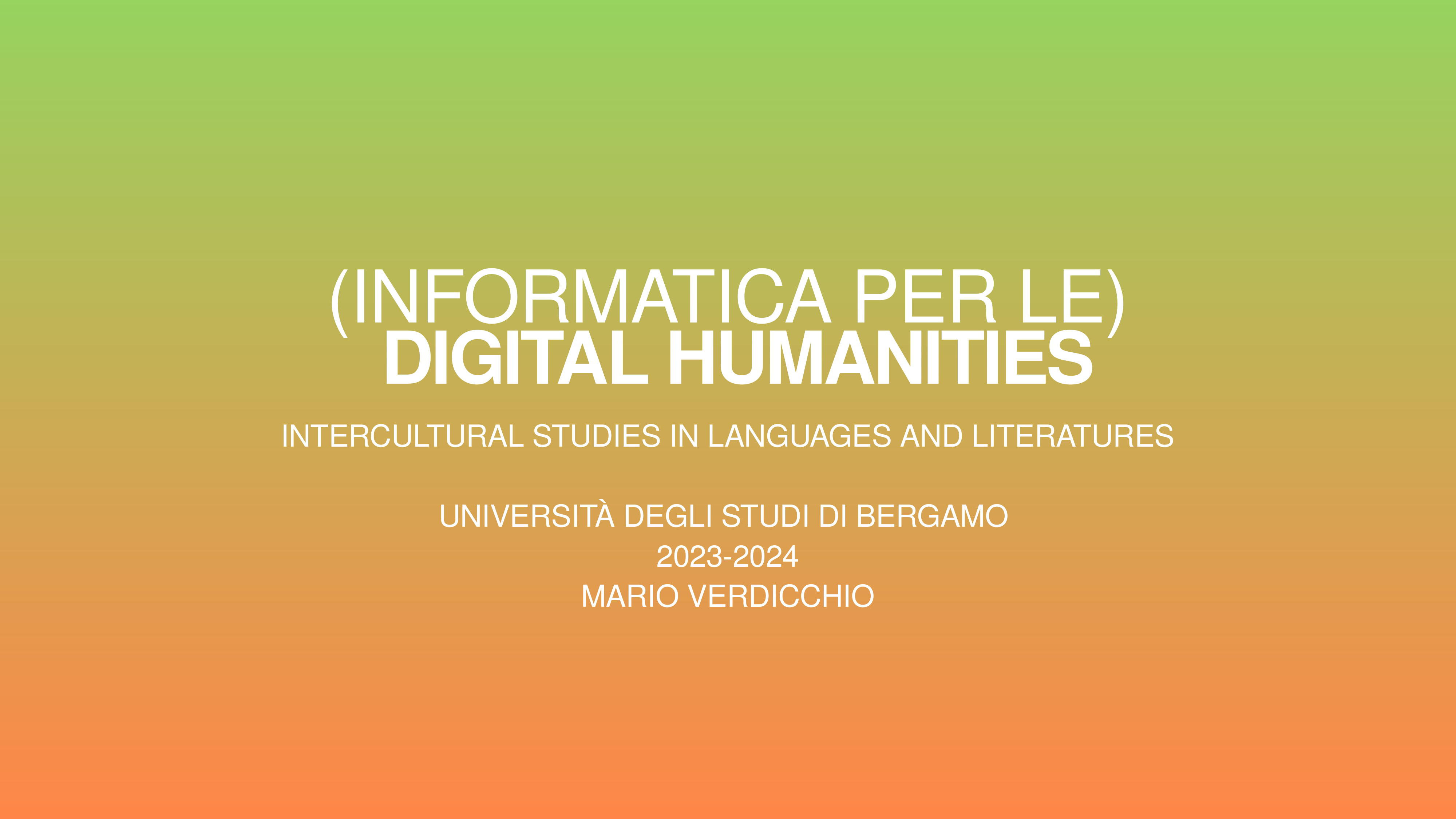

(Informatica per le)
 digital humanities
INTERCULTURAL STUDIES IN LANGUAGES AND LITERATURES

Università degli studi di Bergamo
2023-2024
Mario VErdicchio